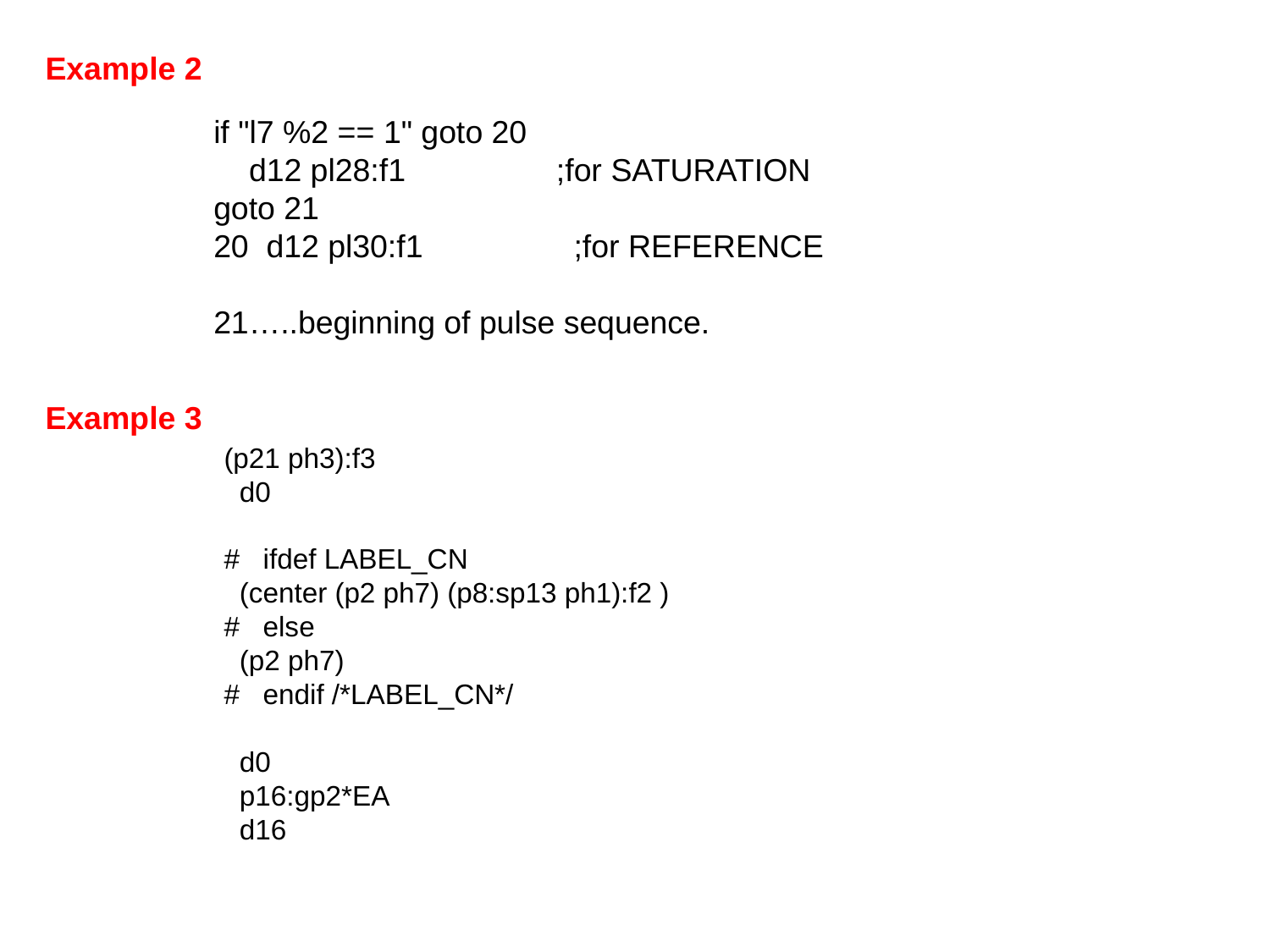

Example 2
if "l7 %2 == 1" goto 20
    d12 pl28:f1                 ;for SATURATION
goto 21
20  d12 pl30:f1                 ;for REFERENCE

21…..beginning of pulse sequence.
Example 3
(p21 ph3):f3
  d0
#   ifdef LABEL_CN
  (center (p2 ph7) (p8:sp13 ph1):f2 )
#   else
  (p2 ph7)
#   endif /*LABEL_CN*/
  d0
  p16:gp2*EA
  d16